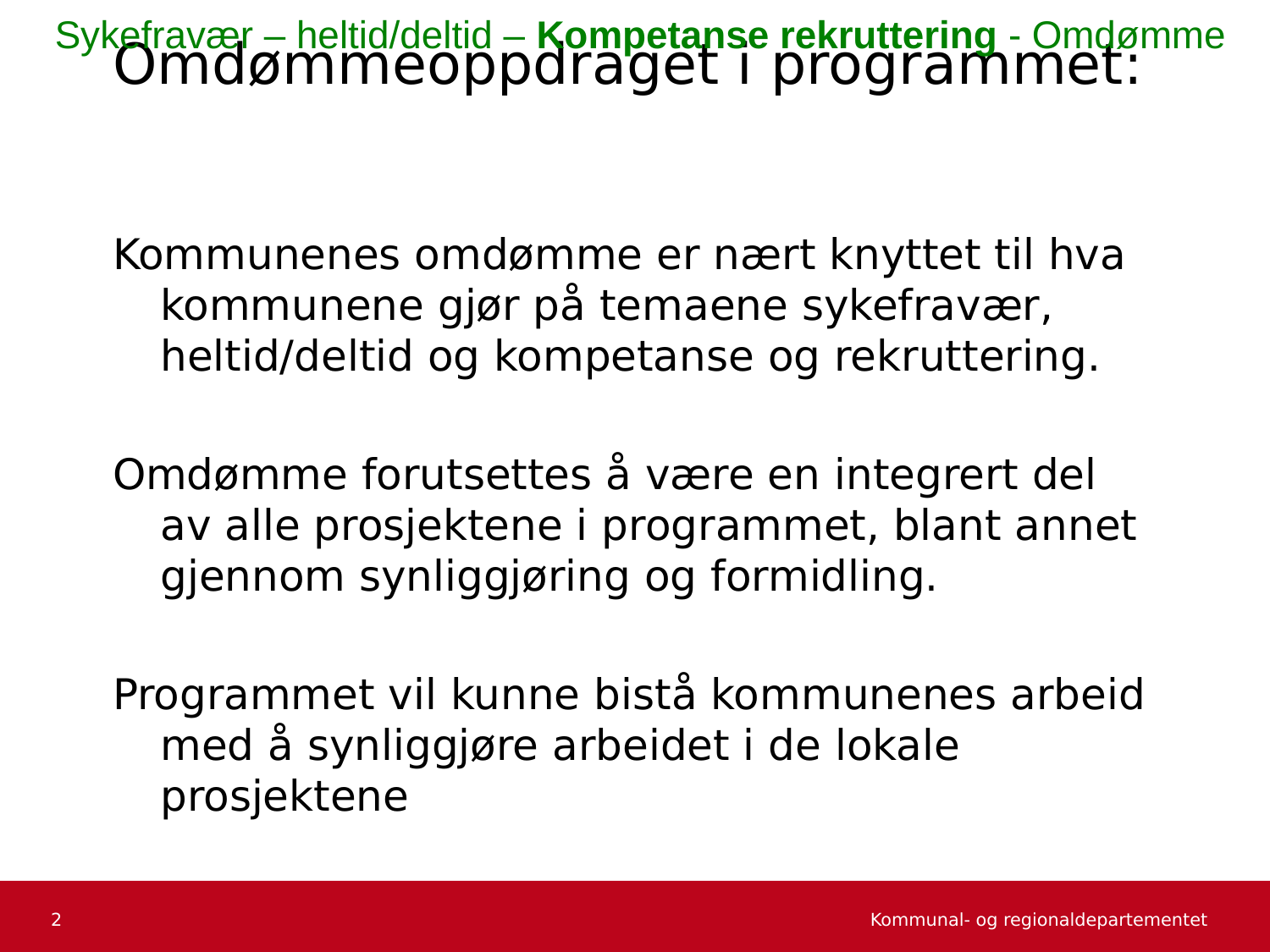

Sykefravær – heltid/deltid – Kompetanse rekruttering - Omdømme

# Omdømmeoppdraget i programmet:
Kommunenes omdømme er nært knyttet til hva kommunene gjør på temaene sykefravær, heltid/deltid og kompetanse og rekruttering.

Omdømme forutsettes å være en integrert del av alle prosjektene i programmet, blant annet gjennom synliggjøring og formidling.

Programmet vil kunne bistå kommunenes arbeid med å synliggjøre arbeidet i de lokale prosjektene
2